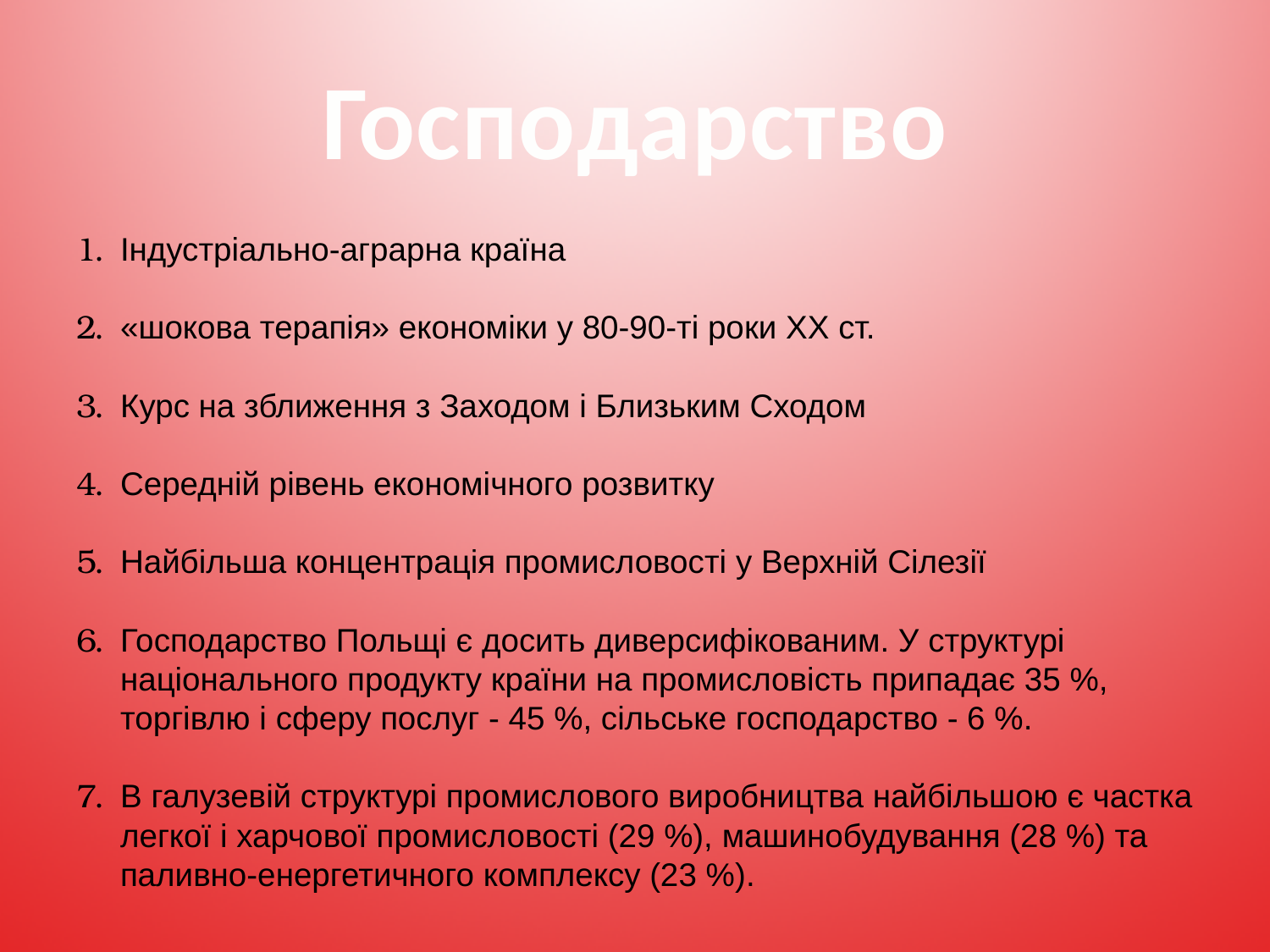

# Господарство
Індустріально-аграрна країна

«шокова терапія» економіки у 80-90-ті роки ХХ ст.

Курс на зближення з Заходом і Близьким Сходом

Середній рівень економічного розвитку

Найбільша концентрація промисловості у Верхній Сілезії

Господарство Польщі є досить диверсифікованим. У структурі національного продукту країни на промисловість припадає 35 %, торгівлю і сферу послуг - 45 %, сільське господарство - 6 %.

В галузевій структурі промислового виробництва найбільшою є частка легкої і харчової промисловості (29 %), машинобудування (28 %) та паливно-енергетичного комплексу (23 %).